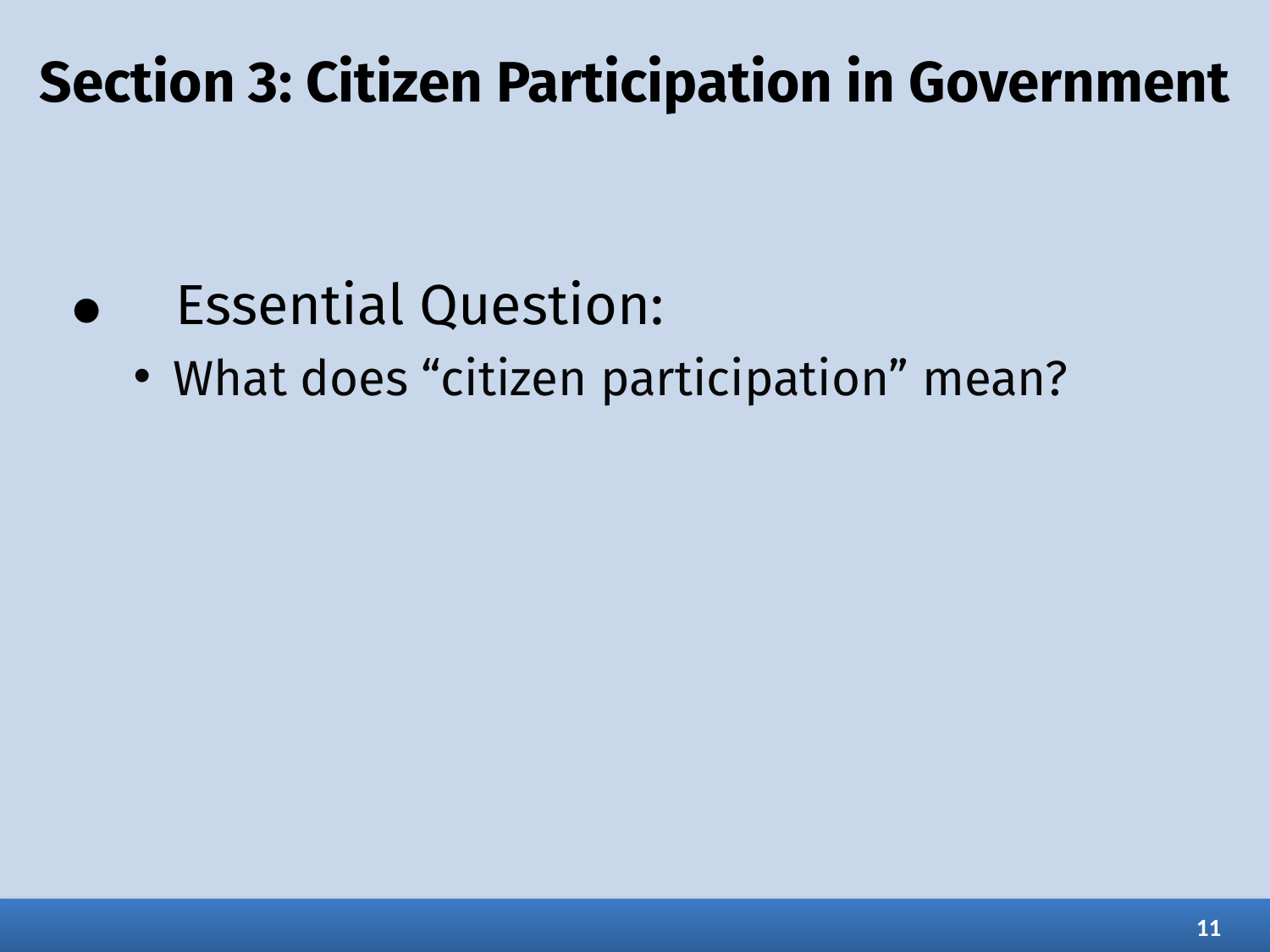

# Section 3: Citizen Participation in Government
Essential Question:
What does “citizen participation” mean?
11